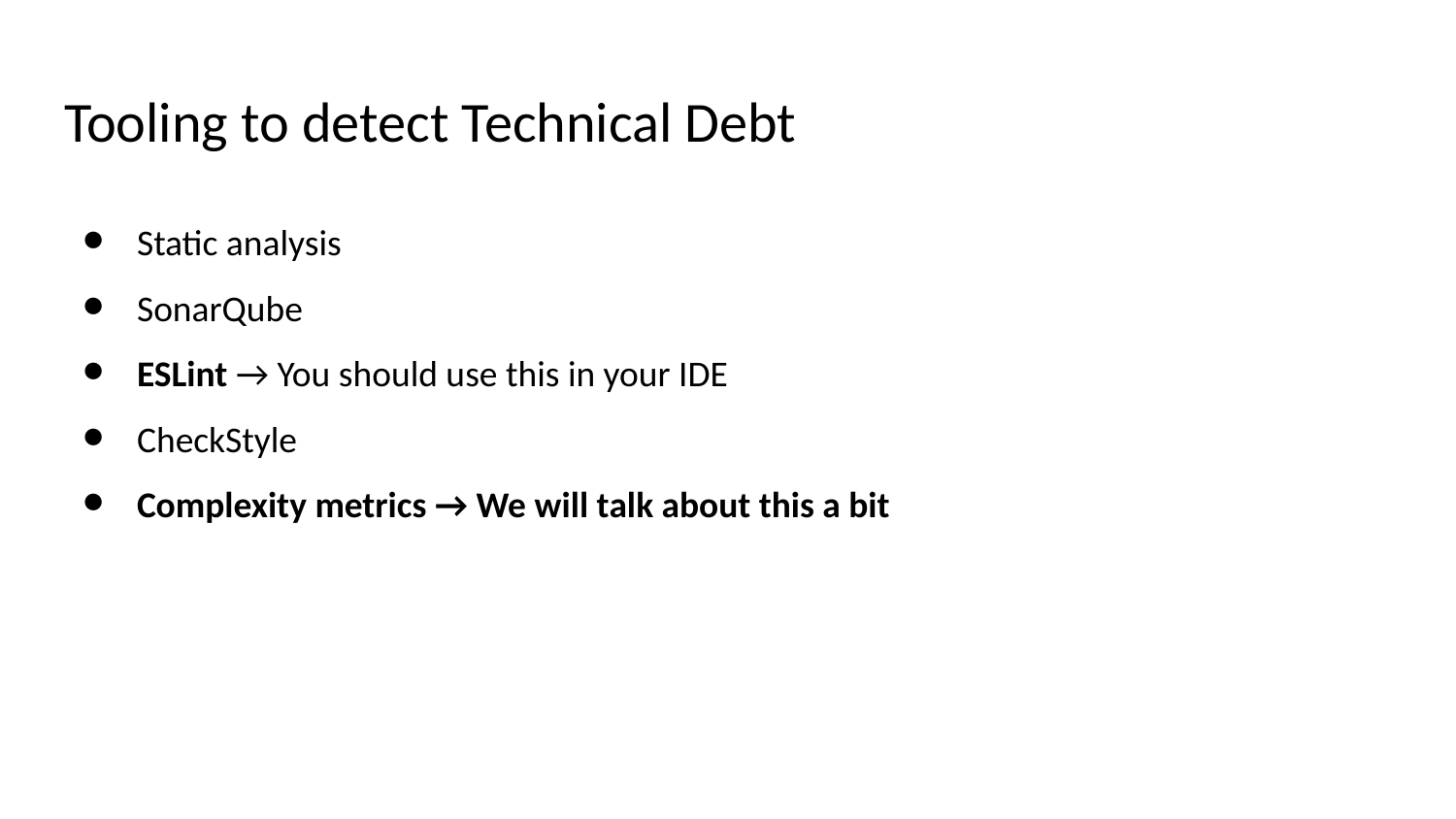

# Tooling to detect Technical Debt
Static analysis
SonarQube
ESLint → You should use this in your IDE
CheckStyle
Complexity metrics → We will talk about this a bit